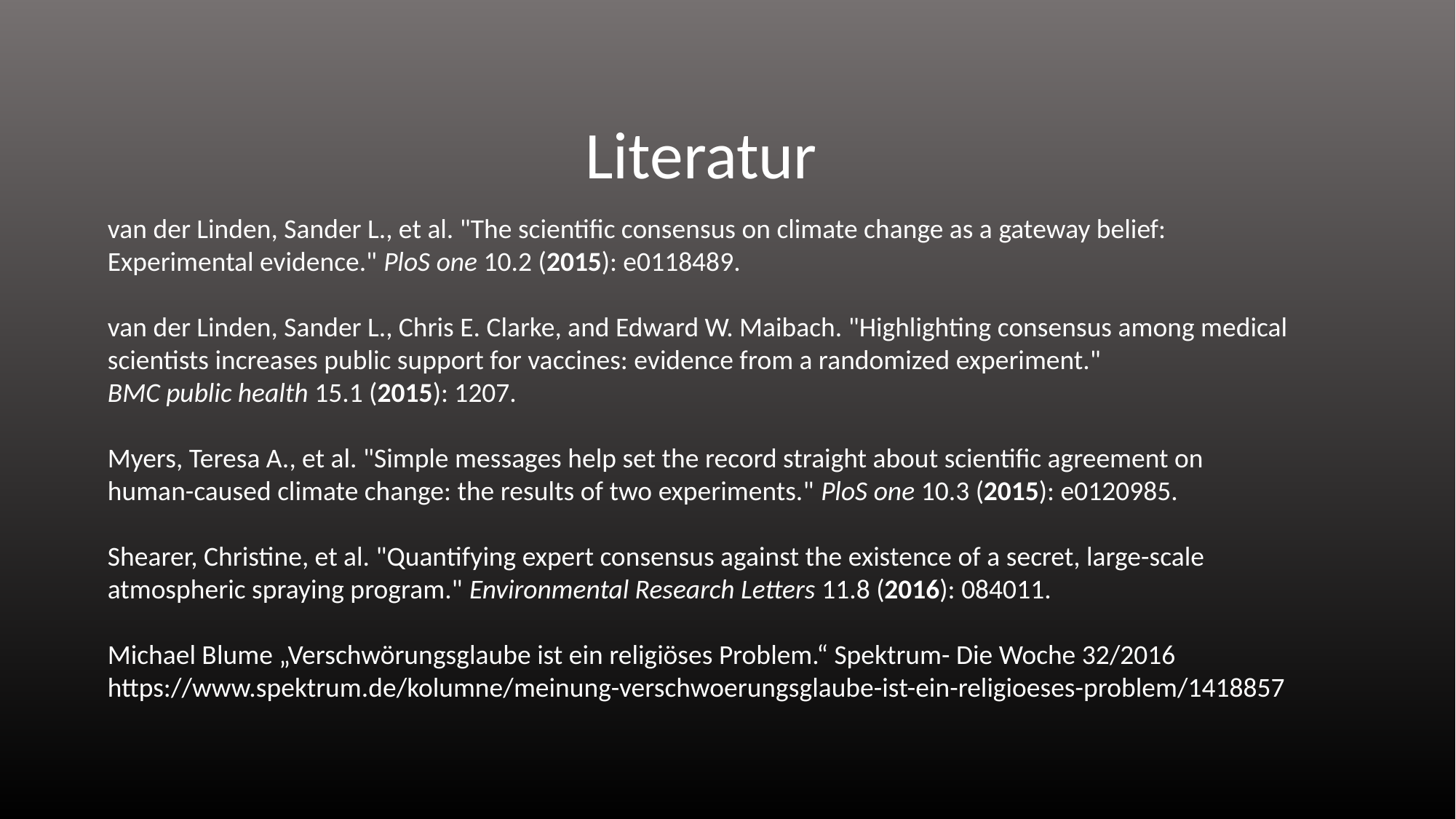

Literatur
van der Linden, Sander L., et al. "The scientific consensus on climate change as a gateway belief:
Experimental evidence." PloS one 10.2 (2015): e0118489.

van der Linden, Sander L., Chris E. Clarke, and Edward W. Maibach. "Highlighting consensus among medical
scientists increases public support for vaccines: evidence from a randomized experiment."
BMC public health 15.1 (2015): 1207.

Myers, Teresa A., et al. "Simple messages help set the record straight about scientific agreement on
human-caused climate change: the results of two experiments." PloS one 10.3 (2015): e0120985.

Shearer, Christine, et al. "Quantifying expert consensus against the existence of a secret, large-scale
atmospheric spraying program." Environmental Research Letters 11.8 (2016): 084011.

Michael Blume „Verschwörungsglaube ist ein religiöses Problem.“ Spektrum- Die Woche 32/2016
https://www.spektrum.de/kolumne/meinung-verschwoerungsglaube-ist-ein-religioeses-problem/1418857